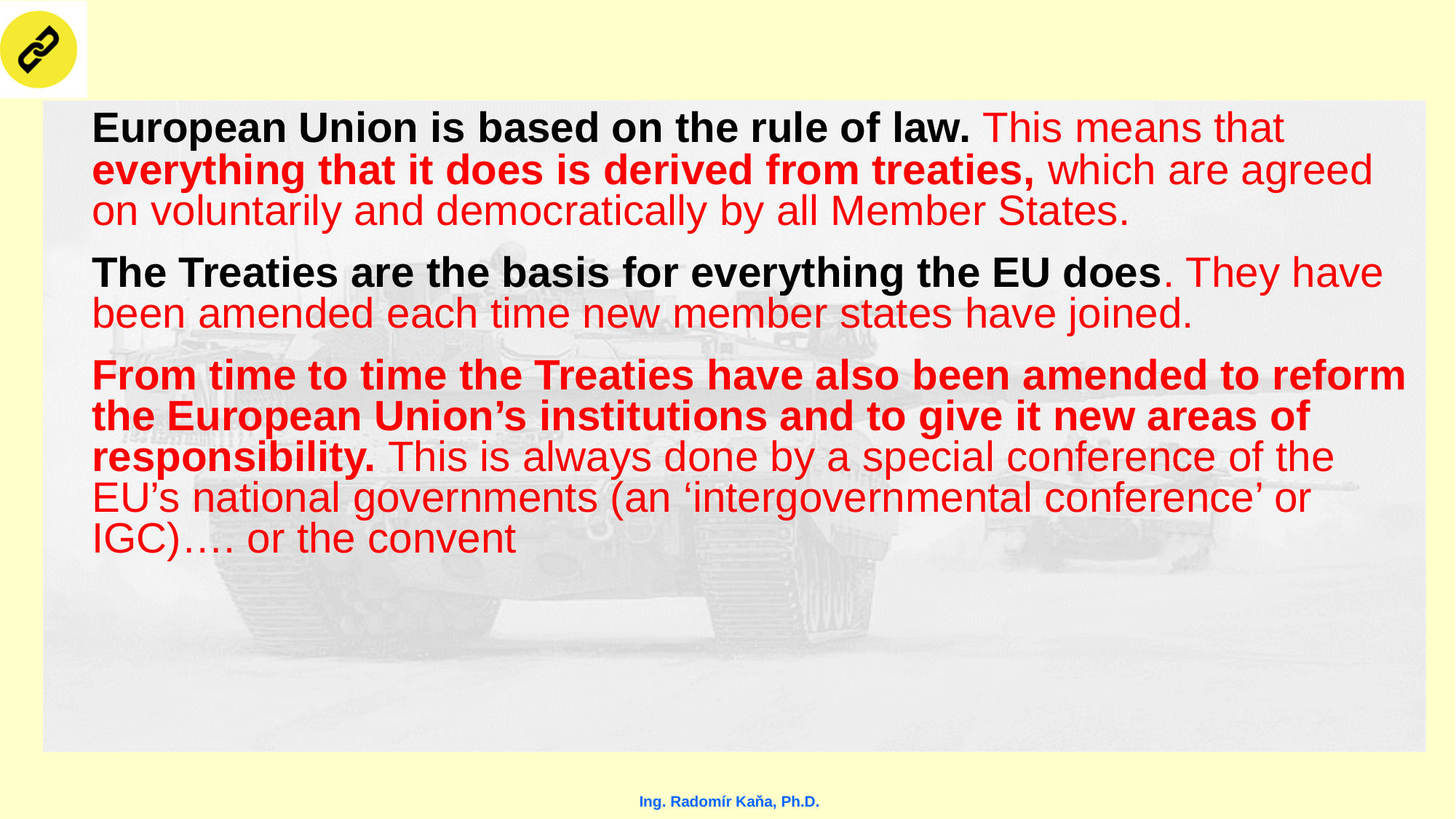

#
	European Union is based on the rule of law. This means that everything that it does is derived from treaties, which are agreed on voluntarily and democratically by all Member States.
	The Treaties are the basis for everything the EU does. They have been amended each time new member states have joined.
	From time to time the Treaties have also been amended to reform the European Union’s institutions and to give it new areas of responsibility. This is always done by a special conference of the EU’s national governments (an ‘intergovernmental conference’ or IGC)…. or the convent